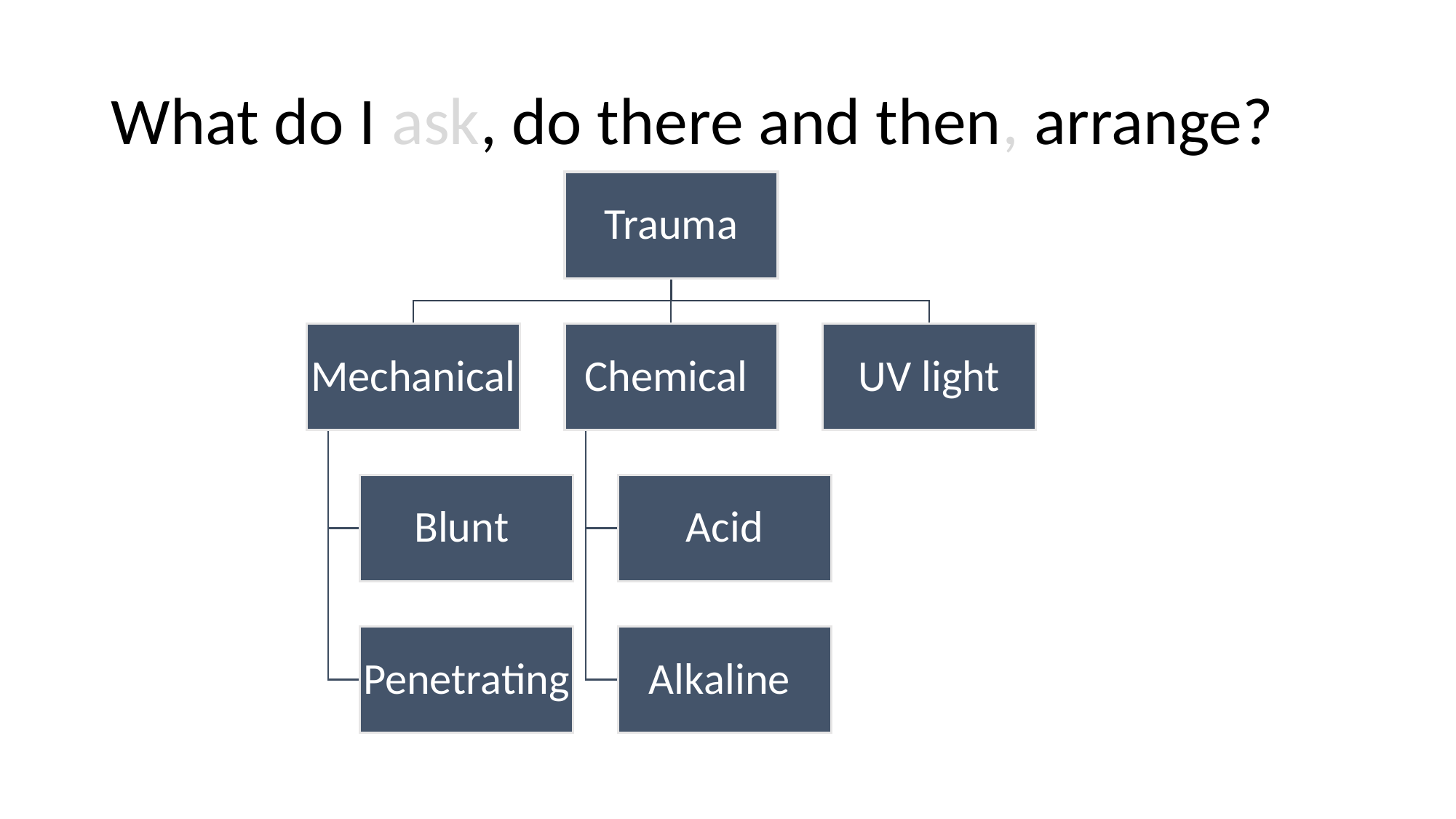

# What do I ask, do there and then, arrange?
Trauma
Mechanical
Blunt
Penetrating
Chemical
Acid
Alkaline
UV light